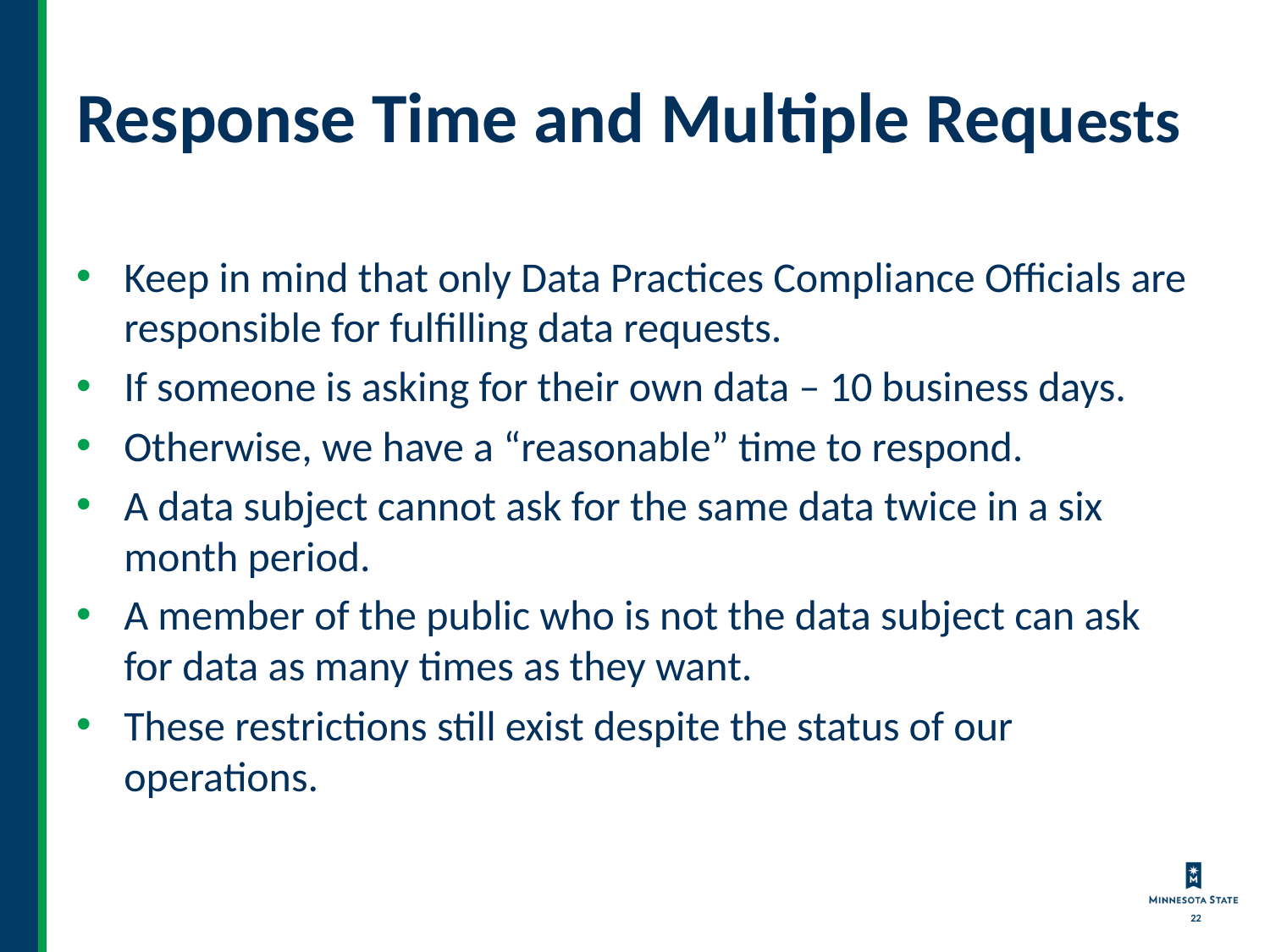

# Response Time and Multiple Requests
Keep in mind that only Data Practices Compliance Officials are responsible for fulfilling data requests.
If someone is asking for their own data – 10 business days.
Otherwise, we have a “reasonable” time to respond.
A data subject cannot ask for the same data twice in a six month period.
A member of the public who is not the data subject can ask for data as many times as they want.
These restrictions still exist despite the status of our operations.